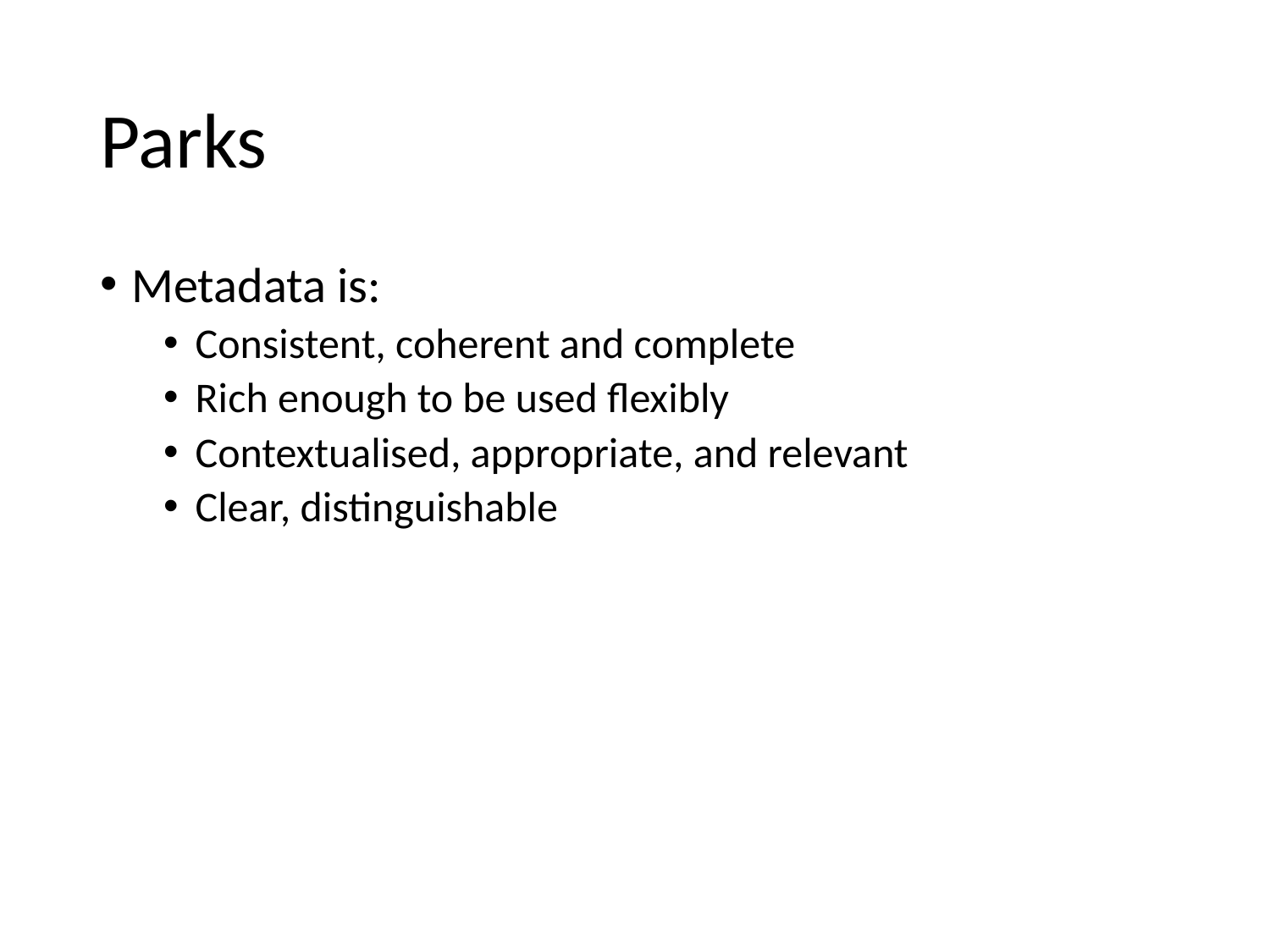

# Parks
Metadata is:
Consistent, coherent and complete
Rich enough to be used flexibly
Contextualised, appropriate, and relevant
Clear, distinguishable